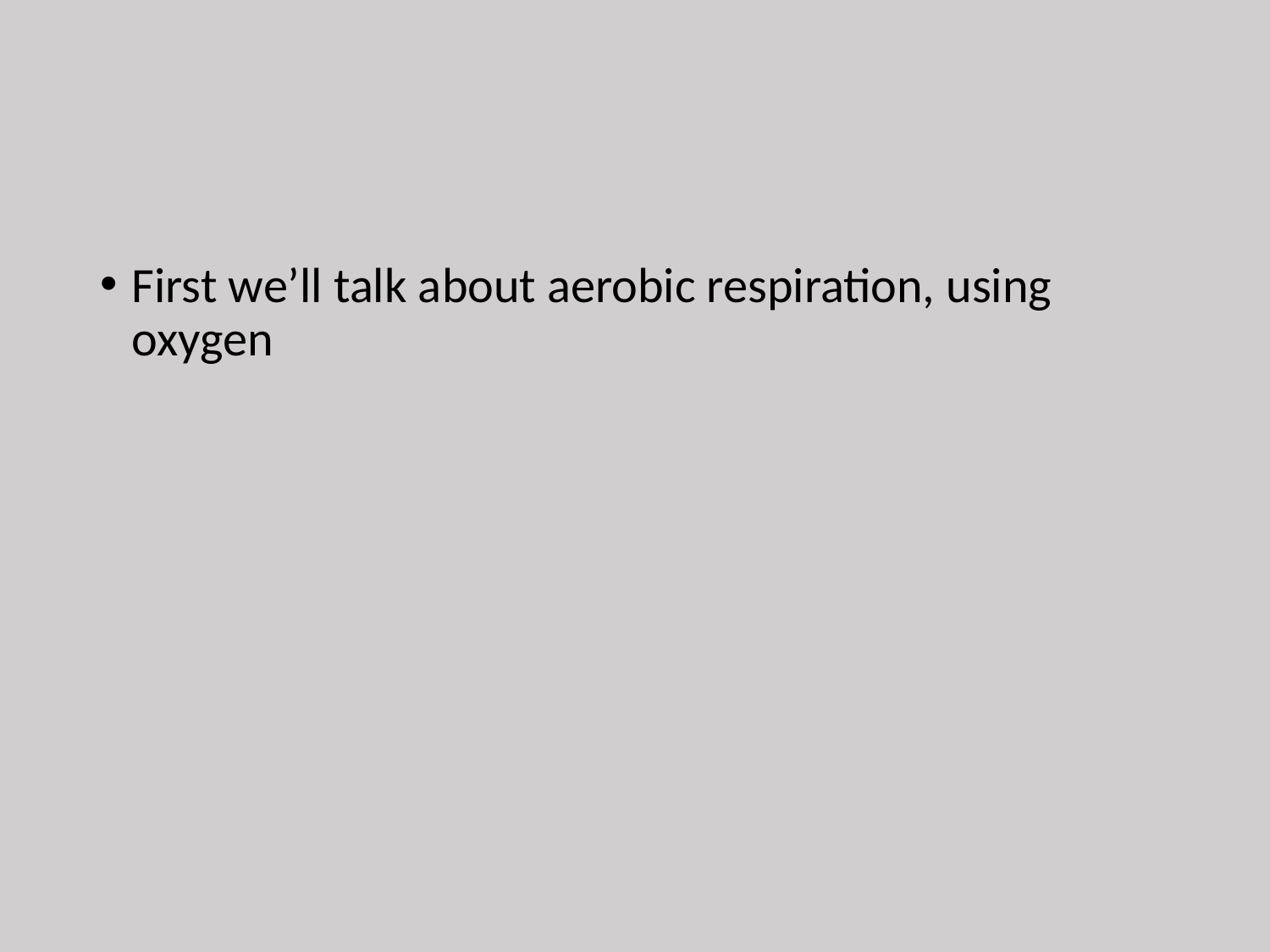

#
First we’ll talk about aerobic respiration, using oxygen